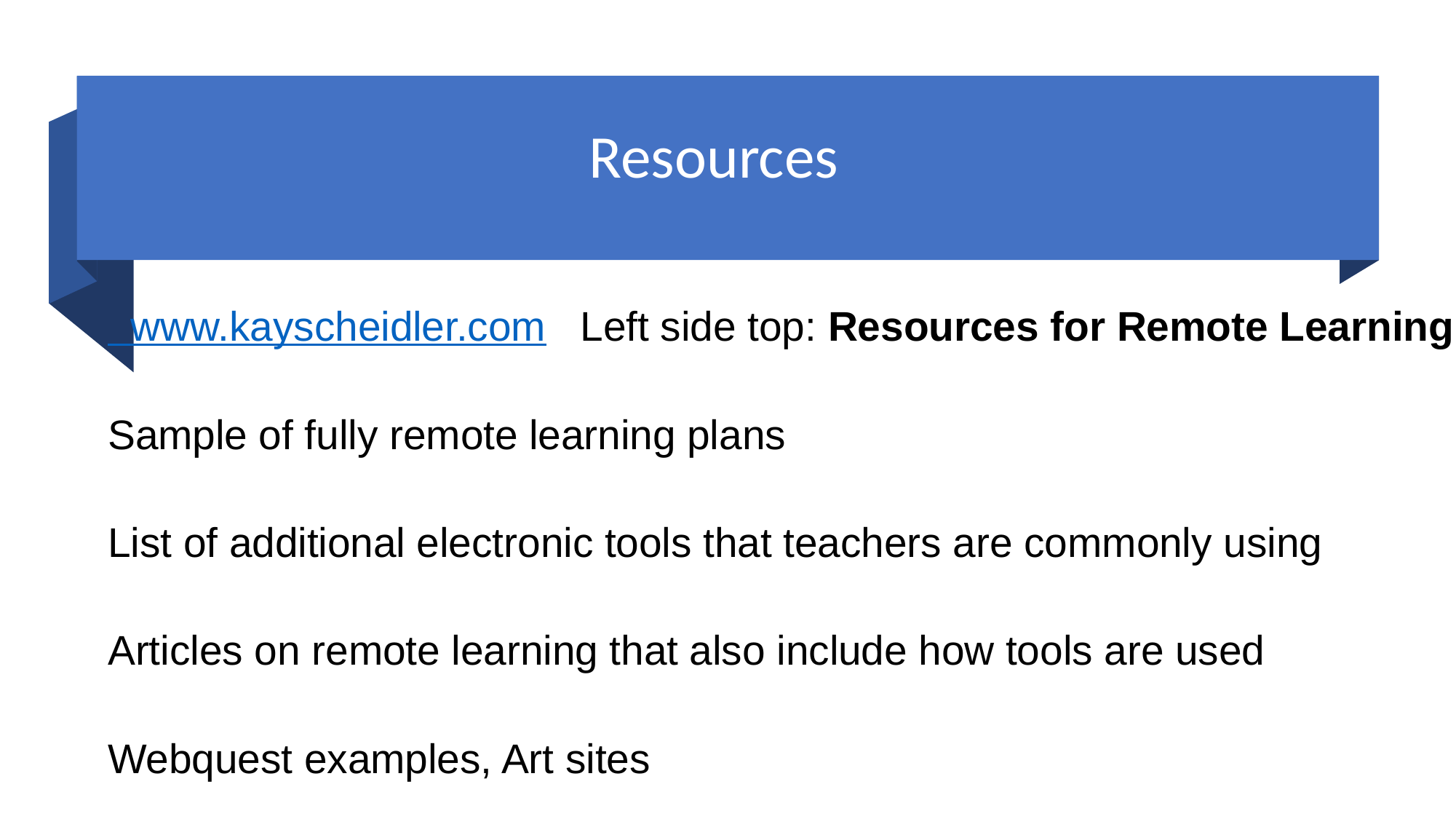

# Resources

  www.kayscheidler.com   Left side top: Resources for Remote Learning

Sample of fully remote learning plans

List of additional electronic tools that teachers are commonly using

Articles on remote learning that also include how tools are used

Webquest examples, Art sites